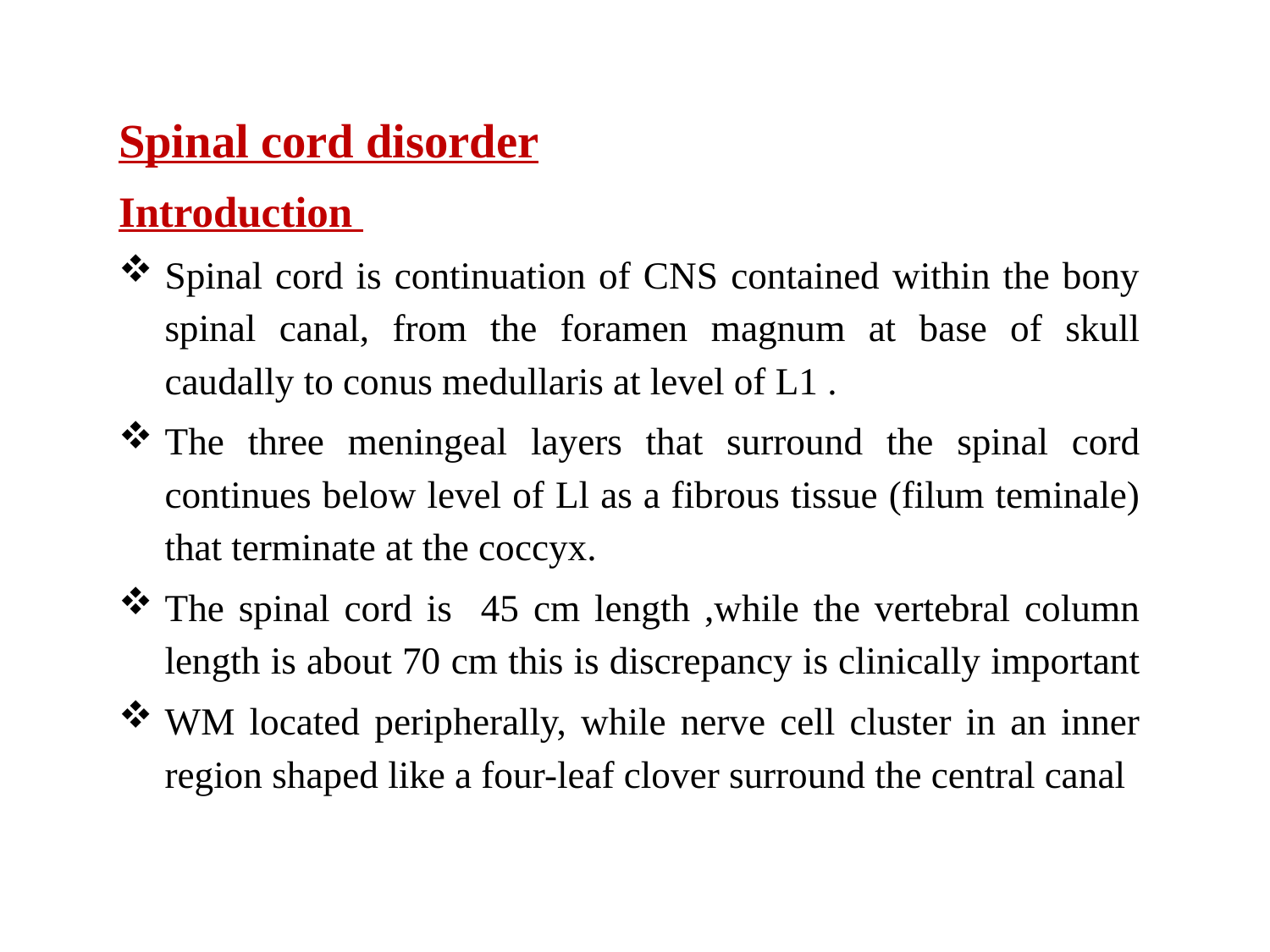

Spinal cord disorder
Introduction
Spinal cord is continuation of CNS contained within the bony spinal canal, from the foramen magnum at base of skull caudally to conus medullaris at level of L1 .
The three meningeal layers that surround the spinal cord continues below level of Ll as a fibrous tissue (filum teminale) that terminate at the coccyx.
The spinal cord is  45 cm length ,while the vertebral column length is about 70 cm this is discrepancy is clinically important
WM located peripherally, while nerve cell cluster in an inner region shaped like a four-leaf clover surround the central canal